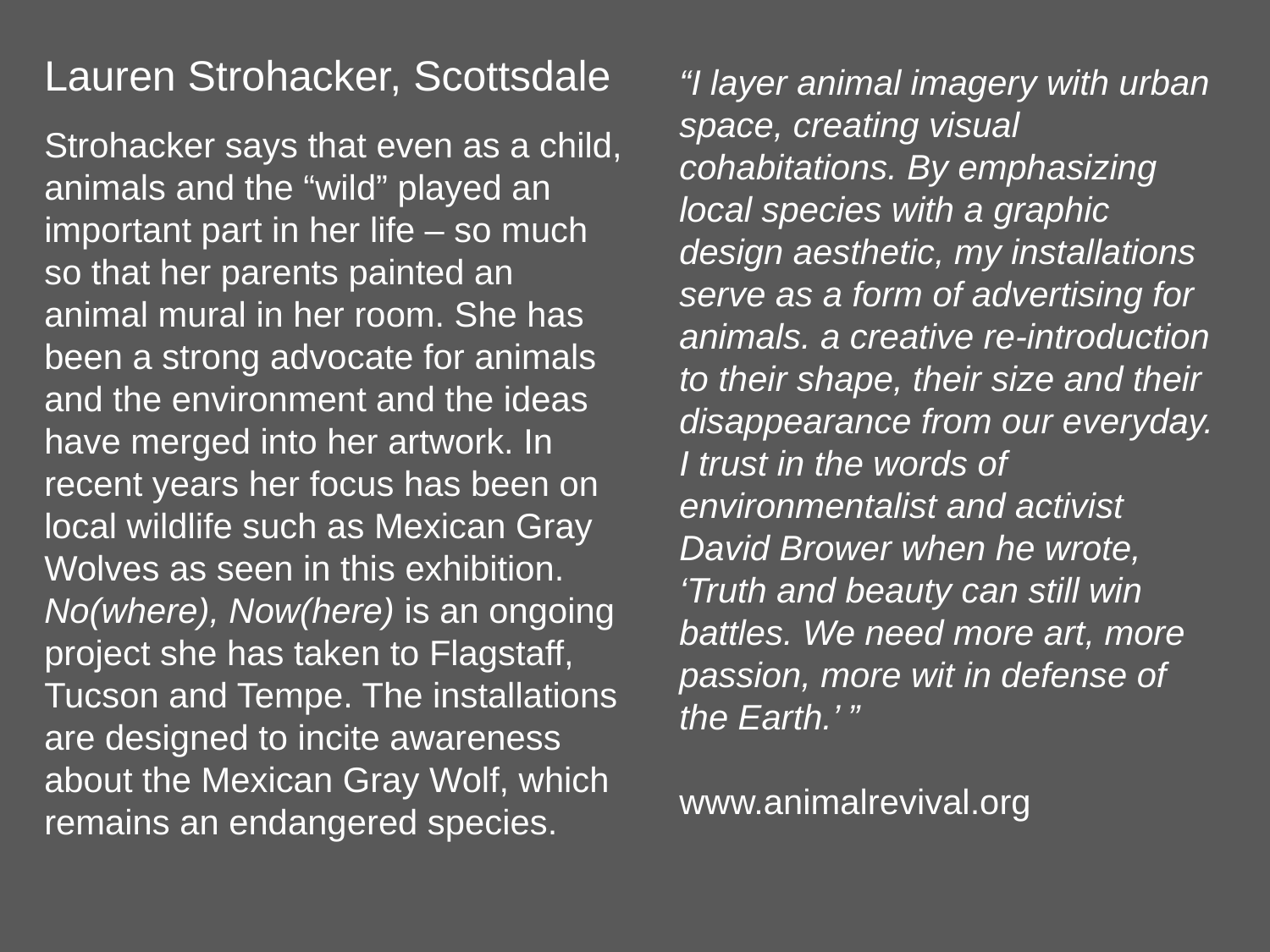

Lauren Strohacker, Scottsdale
Strohacker says that even as a child, animals and the “wild” played an important part in her life – so much so that her parents painted an animal mural in her room. She has been a strong advocate for animals and the environment and the ideas have merged into her artwork. In recent years her focus has been on local wildlife such as Mexican Gray Wolves as seen in this exhibition. No(where), Now(here) is an ongoing project she has taken to Flagstaff, Tucson and Tempe. The installations are designed to incite awareness about the Mexican Gray Wolf, which remains an endangered species.
“I layer animal imagery with urban space, creating visual cohabitations. By emphasizing local species with a graphic design aesthetic, my installations serve as a form of advertising for animals. a creative re-introduction to their shape, their size and their disappearance from our everyday. I trust in the words of environmentalist and activist David Brower when he wrote, ‘Truth and beauty can still win battles. We need more art, more passion, more wit in defense of the Earth.’ ”
www.animalrevival.org